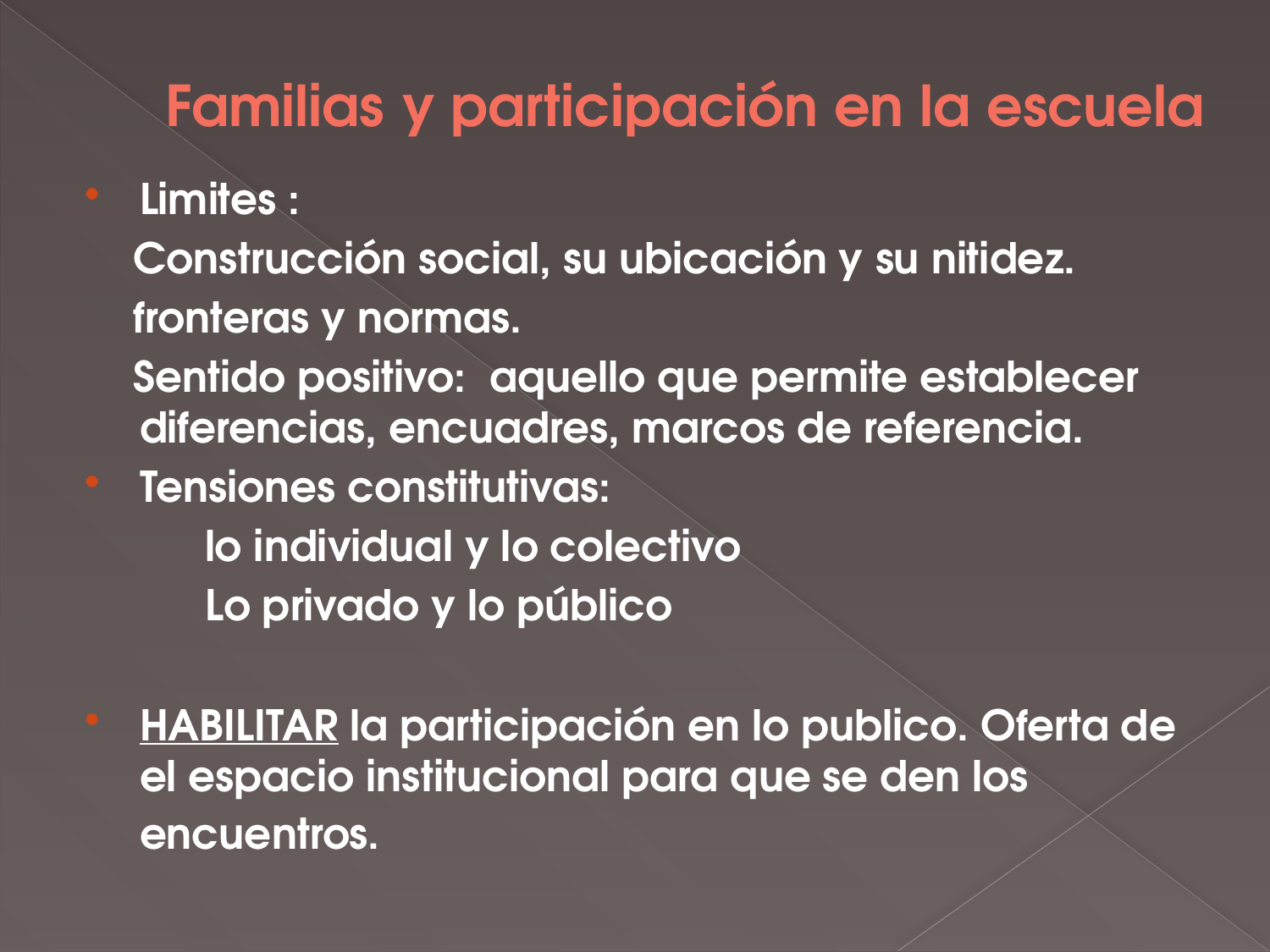

# Familias y participación en la escuela
Limites :
    Construcción social, su ubicación y su nitidez.
    fronteras y normas.
    Sentido positivo:  aquello que permite establecer diferencias, encuadres, marcos de referencia.
Tensiones constitutivas:
          lo individual y lo colectivo
          Lo privado y lo público

HABILITAR la participación en lo publico. Oferta de el espacio institucional para que se den los encuentros.